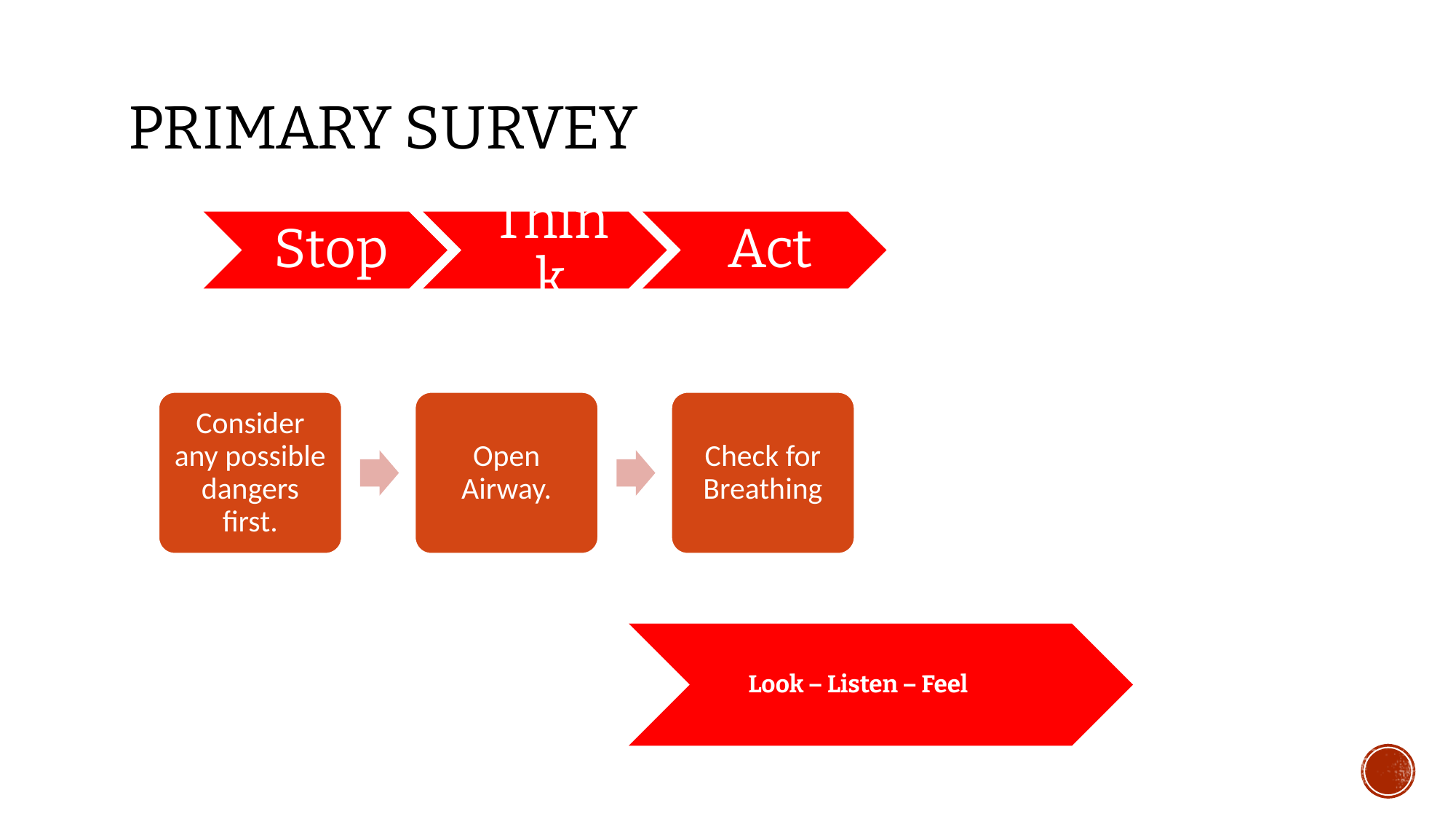

Part B: Safety in Sports
# PRIMARY SURVEY

Stop

Think

Act

Consider any possible dangers first.
Open Airway.
Check for Breathing

Look – Listen – Feel